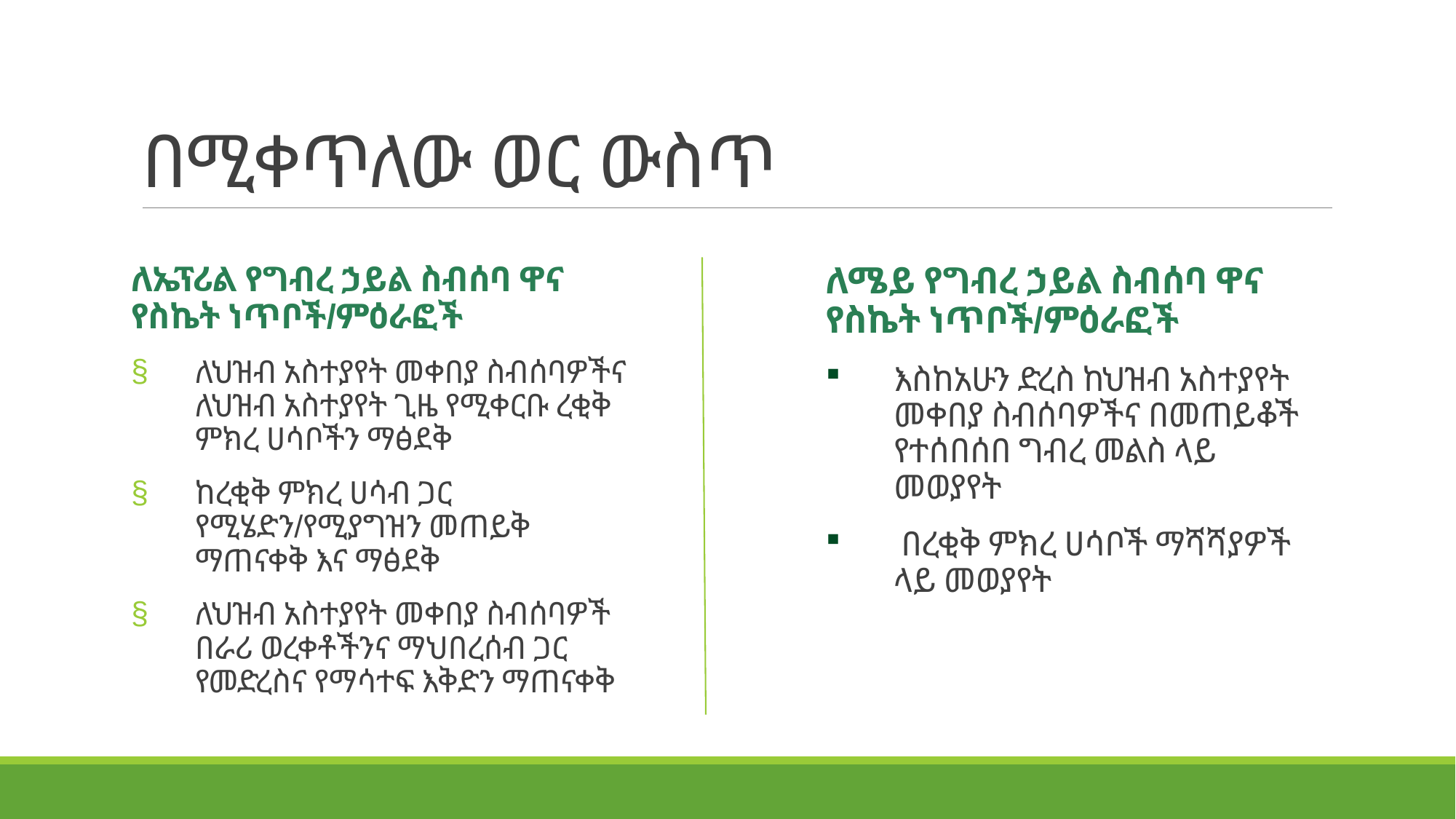

# በሚቀጥለው ወር ውስጥ
ለኤፕሪል የግብረ ኃይል ስብሰባ ዋና የስኬት ነጥቦች/ምዕራፎች
ለህዝብ አስተያየት መቀበያ ስብሰባዎችና ለህዝብ አስተያየት ጊዜ የሚቀርቡ ረቂቅ ምክረ ሀሳቦችን ማፅደቅ
ከረቂቅ ምክረ ሀሳብ ጋር የሚሄድን/የሚያግዝን መጠይቅ ማጠናቀቅ እና ማፅደቅ
ለህዝብ አስተያየት መቀበያ ስብሰባዎች በራሪ ወረቀቶችንና ማህበረሰብ ጋር የመድረስና የማሳተፍ እቅድን ማጠናቀቅ

ለሜይ የግብረ ኃይል ስብሰባ ዋና የስኬት ነጥቦች/ምዕራፎች
እስከአሁን ድረስ ከህዝብ አስተያየት መቀበያ ስብሰባዎችና በመጠይቆች የተሰበሰበ ግብረ መልስ ላይ መወያየት
 በረቂቅ ምክረ ሀሳቦች ማሻሻያዎች ላይ መወያየት